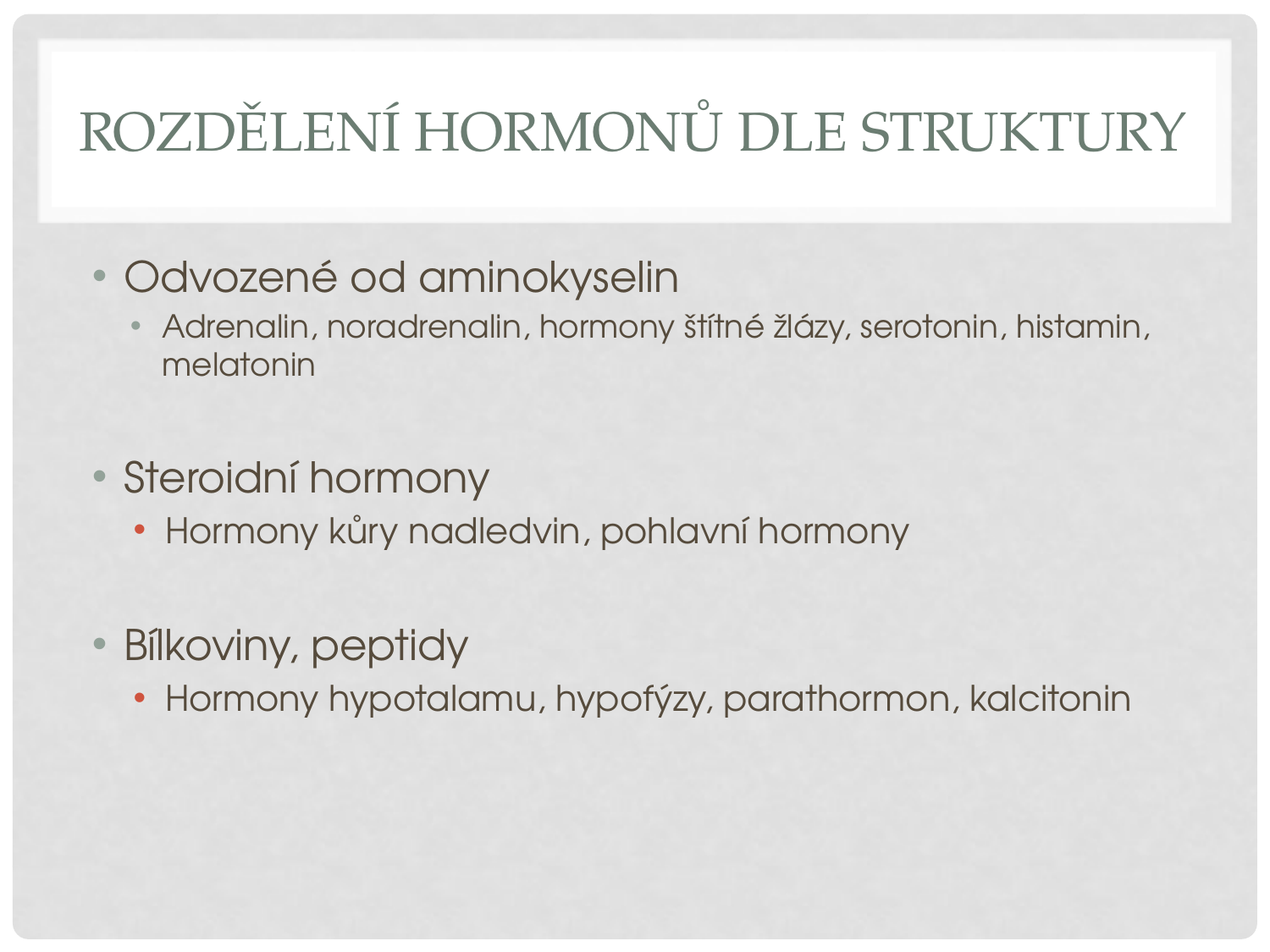

# Rozdělení hormonů dle struktury
Odvozené od aminokyselin
Adrenalin, noradrenalin, hormony štítné žlázy, serotonin, histamin, melatonin

Steroidní hormony
Hormony kůry nadledvin, pohlavní hormony

Bílkoviny, peptidy
Hormony hypotalamu, hypofýzy, parathormon, kalcitonin